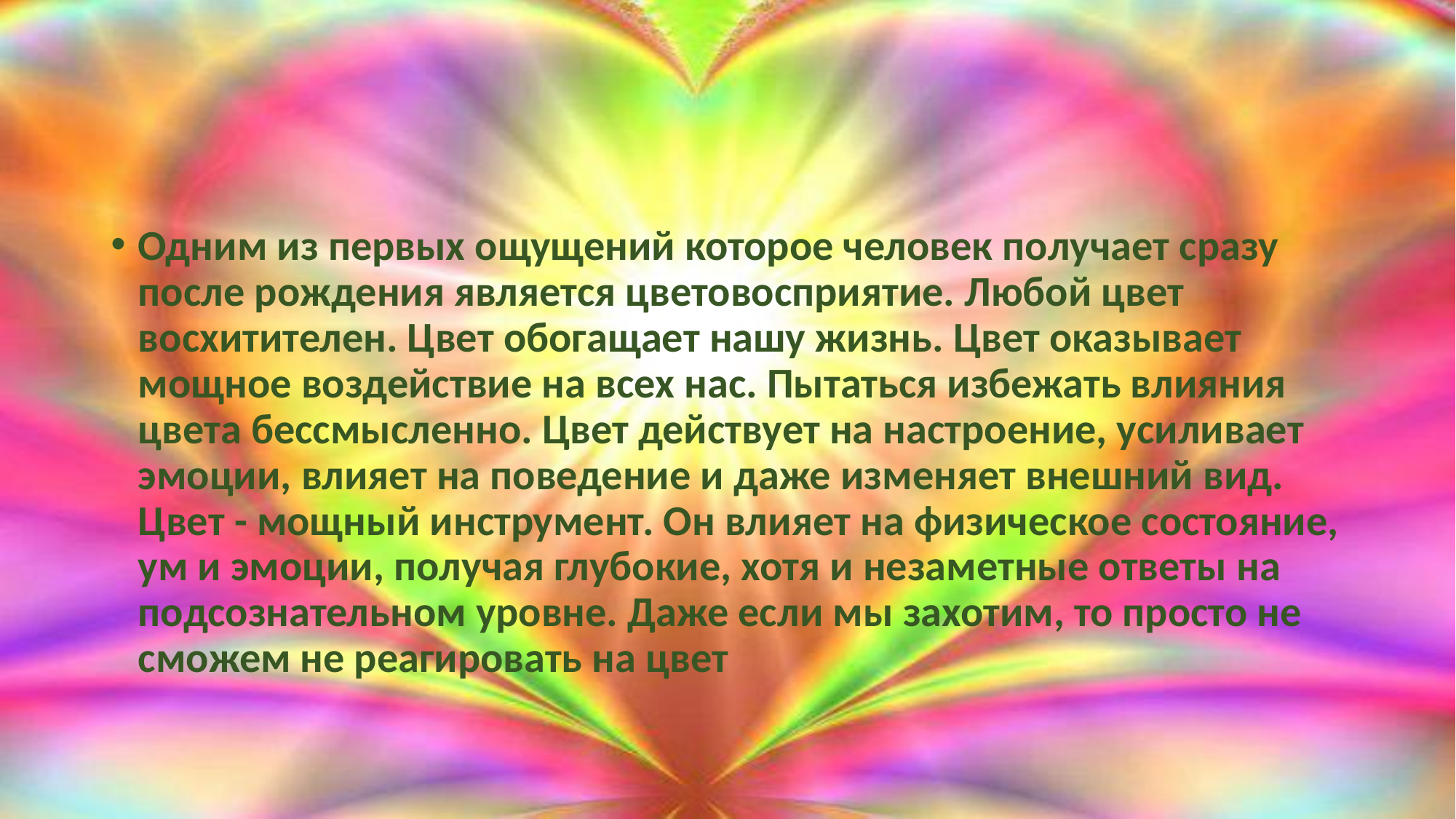

Одним из первых ощущений которое человек получает сразу после рождения является цветовосприятие. Любой цвет восхитителен. Цвет обогащает нашу жизнь. Цвет оказывает мощное воздействие на всех нас. Пытаться избежать влияния цвета бессмысленно. Цвет действует на настроение, усиливает эмоции, влияет на поведение и даже изменяет внешний вид. Цвет - мощный инструмент. Он влияет на физическое состояние, ум и эмоции, получая глубокие, хотя и незаметные ответы на подсознательном уровне. Даже если мы захотим, то просто не сможем не реагировать на цвет